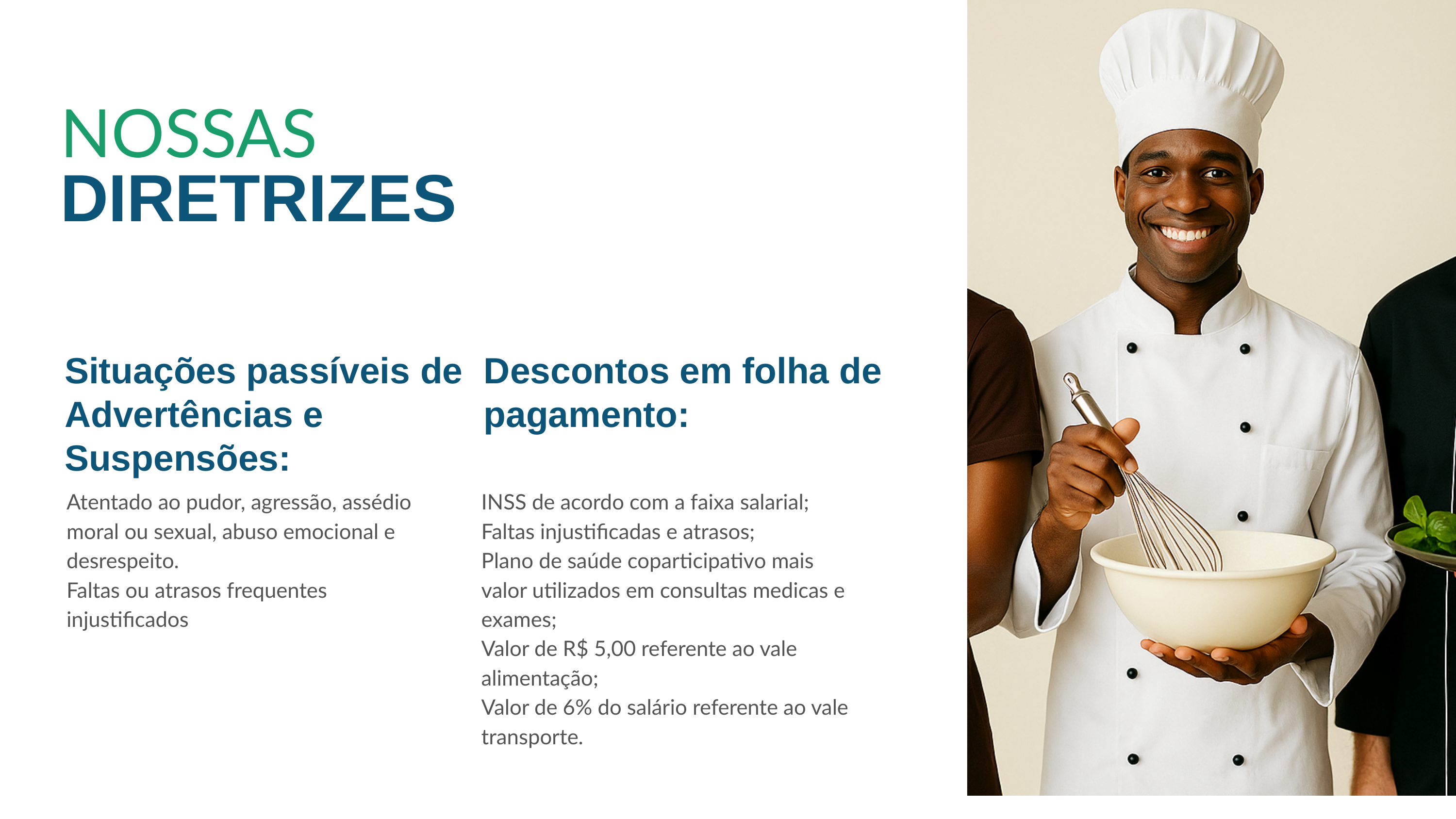

NOSSAS
DIRETRIZES
Descontos em folha de pagamento:
Situações passíveis de Advertências e Suspensões:
Atentado ao pudor, agressão, assédio moral ou sexual, abuso emocional e desrespeito.
Faltas ou atrasos frequentes injustificados

INSS de acordo com a faixa salarial;
Faltas injustificadas e atrasos;
Plano de saúde coparticipativo mais valor utilizados em consultas medicas e exames;
Valor de R$ 5,00 referente ao vale alimentação;
Valor de 6% do salário referente ao vale transporte.